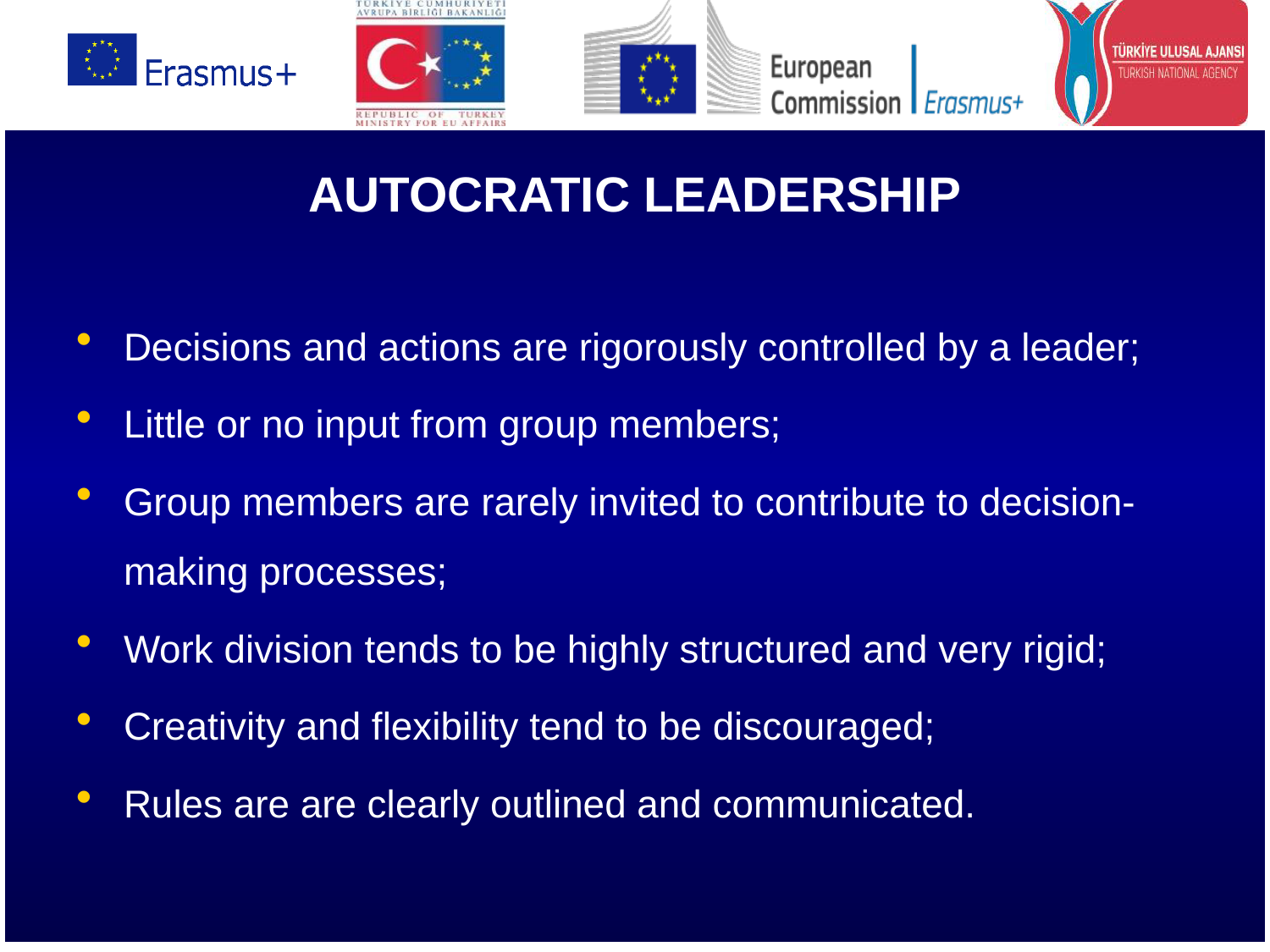

AUTOCRATIC LEADERSHIP

Decisions and actions are rigorously controlled by a leader;
Little or no input from group members;
Group members are rarely invited to contribute to decision-making processes;
Work division tends to be highly structured and very rigid;
Creativity and flexibility tend to be discouraged;
Rules are are clearly outlined and communicated.